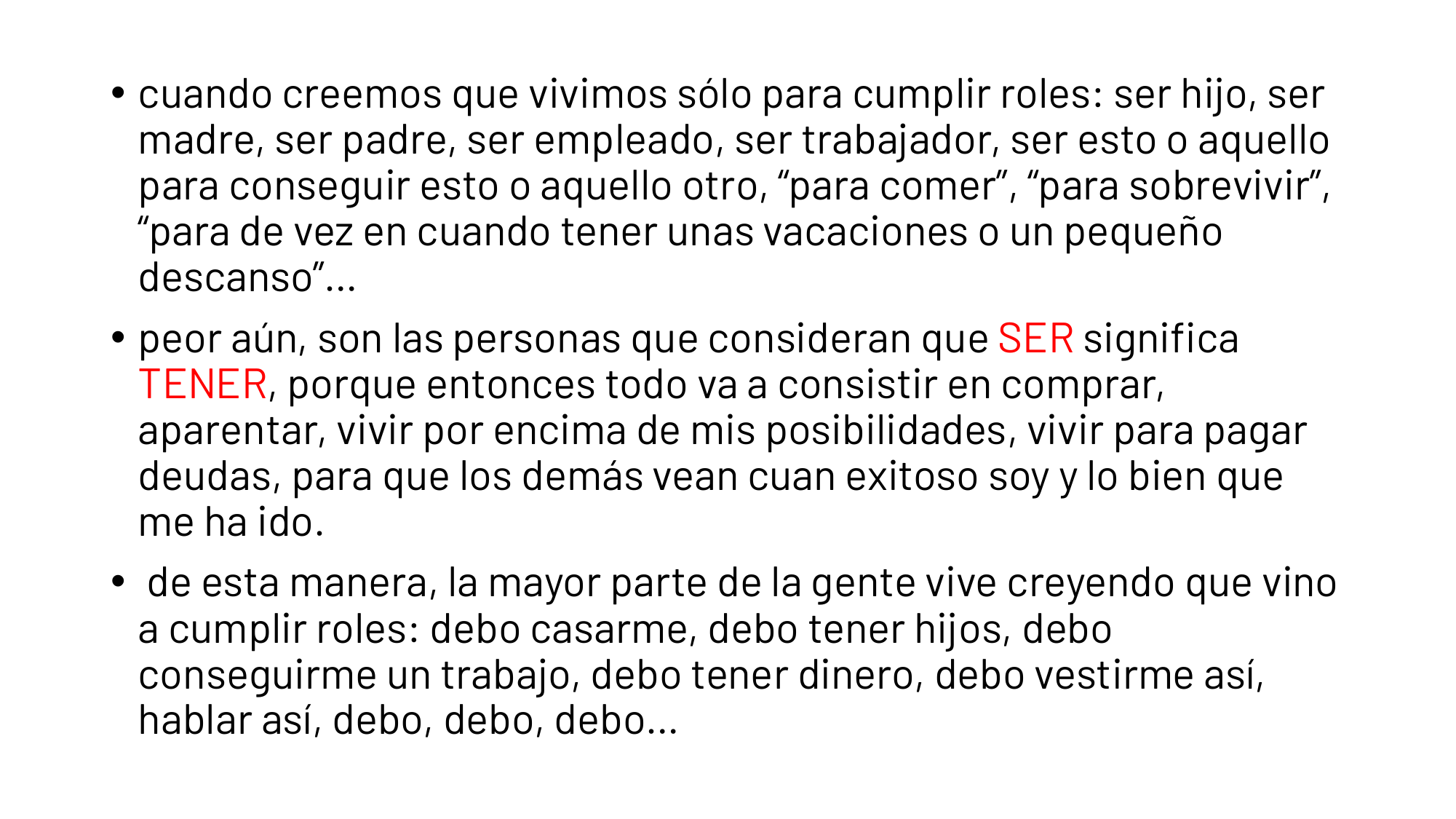

cuando creemos que vivimos sólo para cumplir roles: ser hijo, ser madre, ser padre, ser empleado, ser trabajador, ser esto o aquello para conseguir esto o aquello otro, “para comer”, “para sobrevivir”, “para de vez en cuando tener unas vacaciones o un pequeño descanso”…
peor aún, son las personas que consideran que SER significa tener, porque entonces todo va a consistir en comprar, aparentar, vivir por encima de mis posibilidades, vivir para pagar deudas, para que los demás vean cuan exitoso soy y lo bien que me ha ido.
 de esta manera, la mayor parte de la gente vive creyendo que vino a cumplir roles: debo casarme, debo tener hijos, debo conseguirme un trabajo, debo tener dinero, debo vestirme así, hablar así, debo, debo, debo…